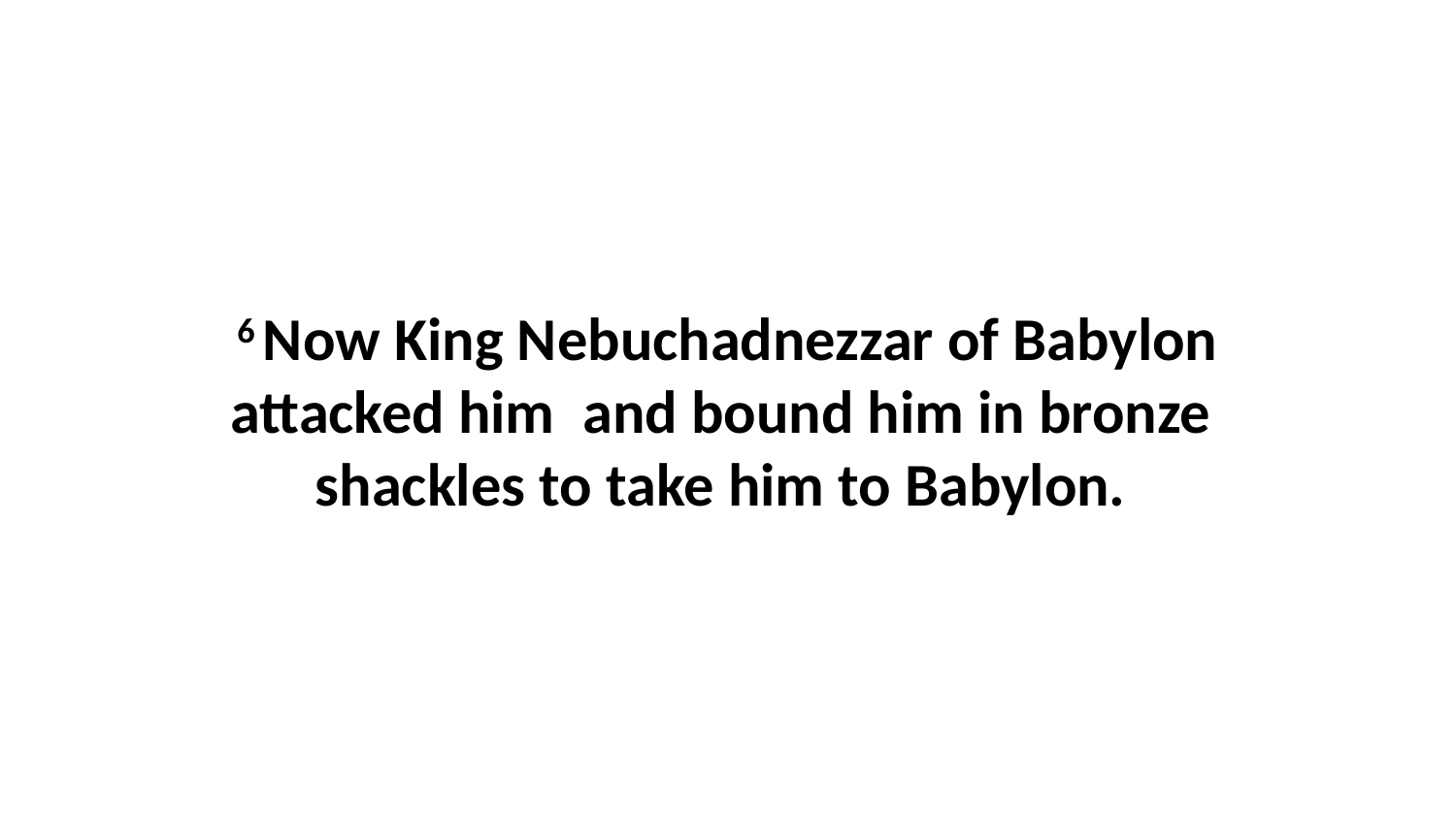

6 Now King Nebuchadnezzar of Babylon attacked him  and bound him in bronze  shackles to take him to Babylon.